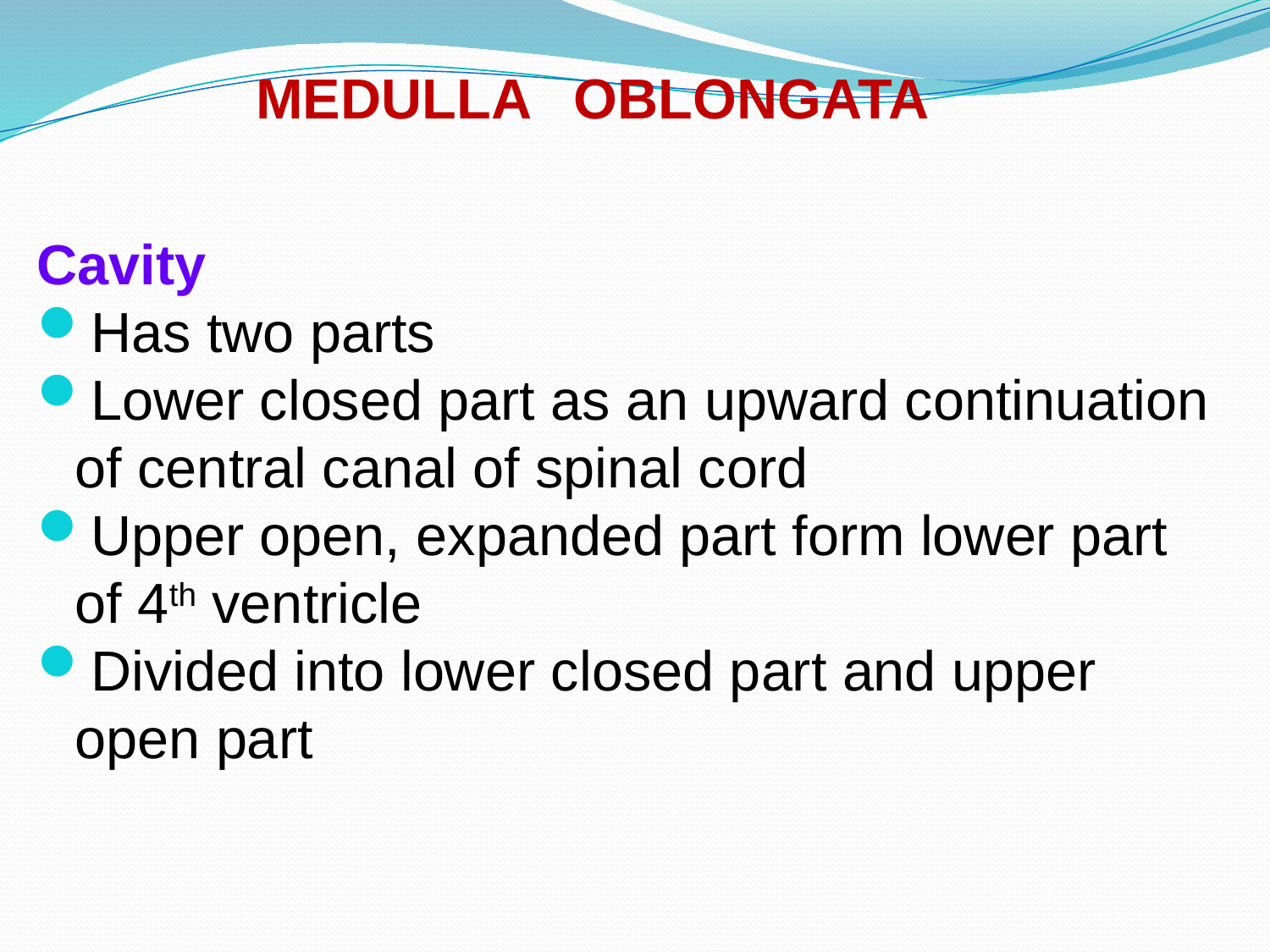

MEDULLA   OBLONGATA
Cavity
Has two parts
Lower closed part as an upward continuation of central canal of spinal cord
Upper open, expanded part form lower part of 4th ventricle
Divided into lower closed part and upper open part